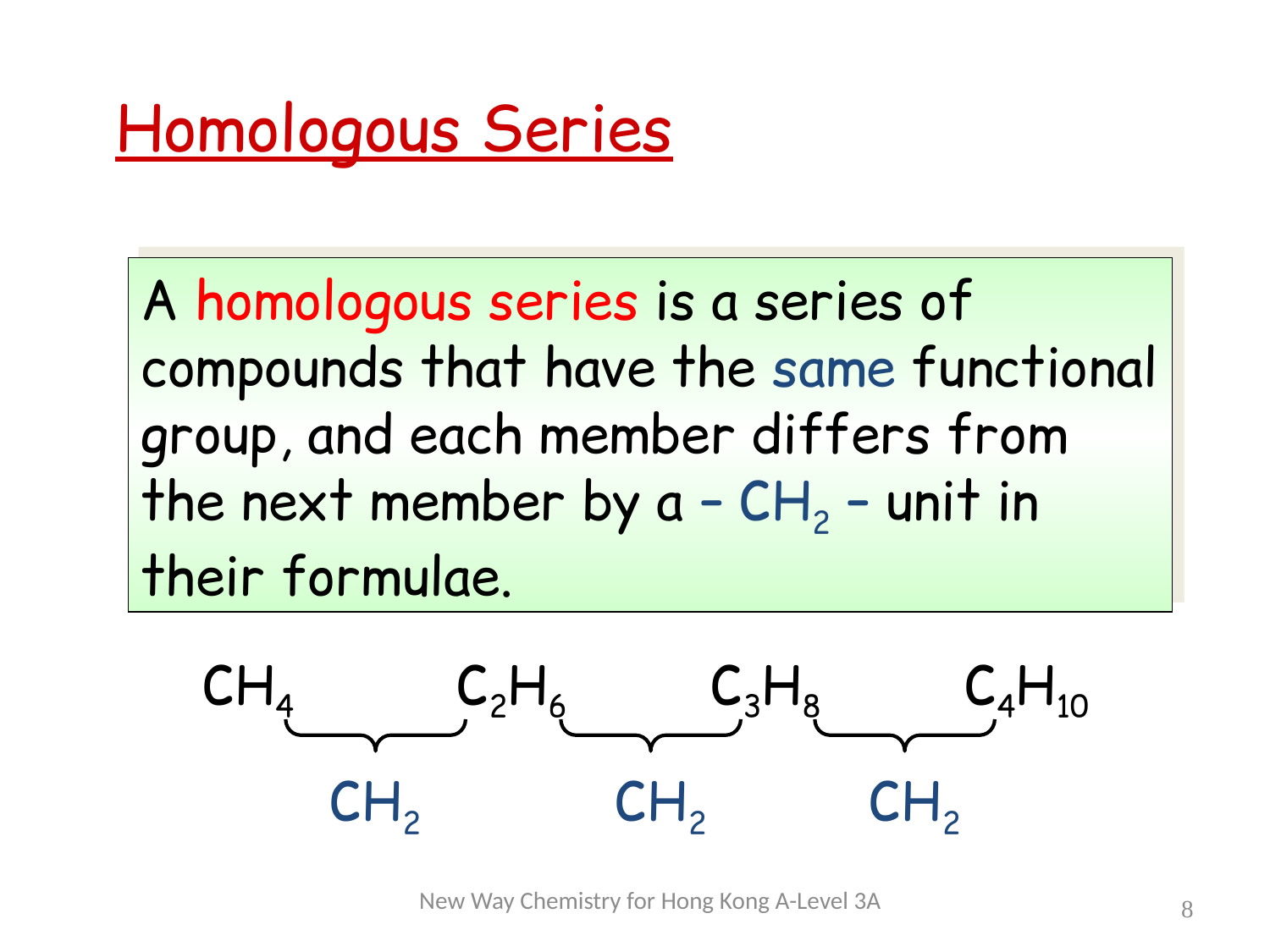

Homologous Series
A homologous series is a series of compounds that have the same functional group, and each member differs from the next member by a – CH2 – unit in their formulae.
	CH4		C2H6		C3H8		C4H10

    CH2	      CH2	      CH2
New Way Chemistry for Hong Kong A-Level 3A
8